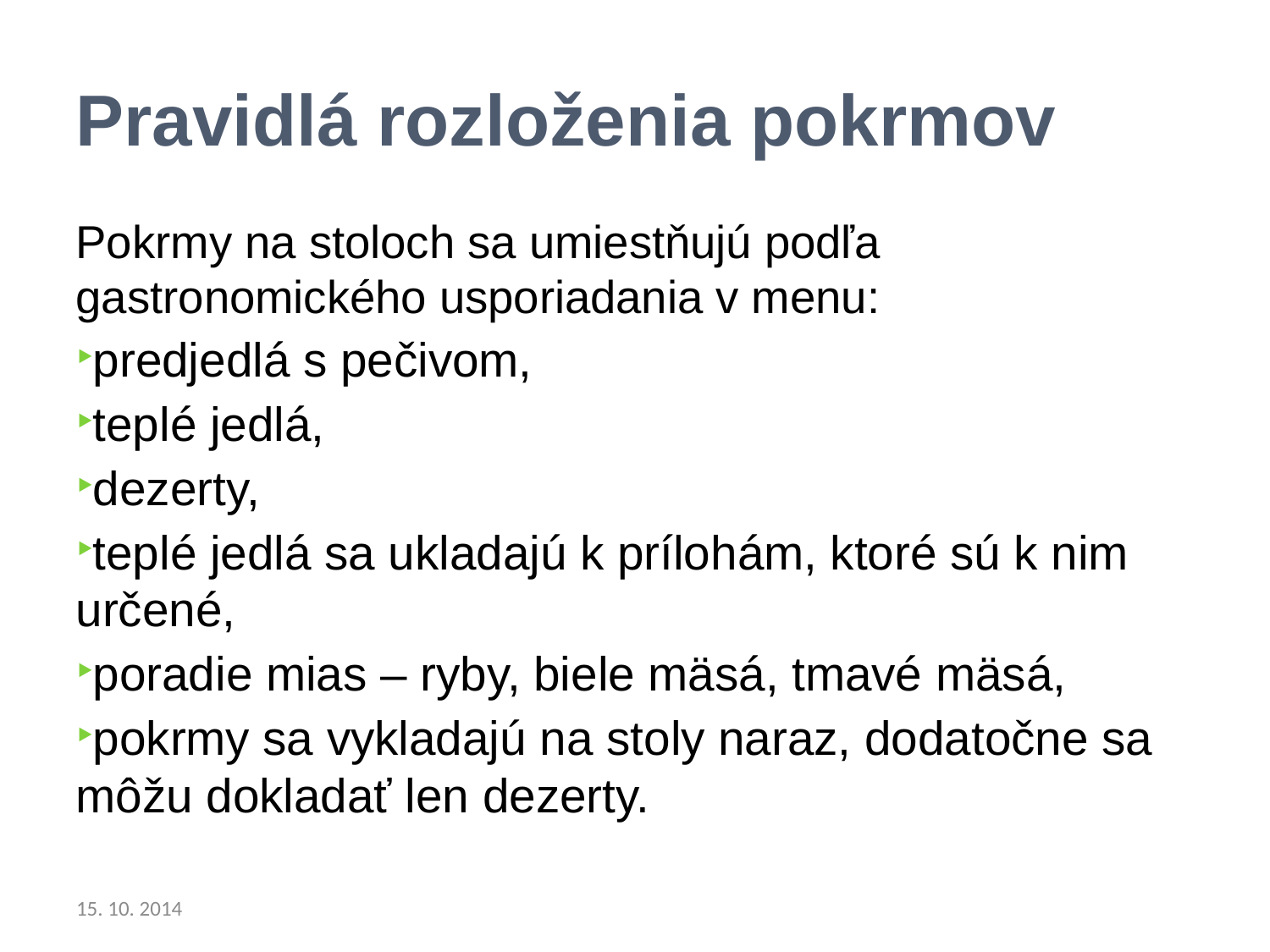

Pravidlá rozloženia pokrmov
Pokrmy na stoloch sa umiestňujú podľa gastronomického usporiadania v menu:
predjedlá s pečivom,
teplé jedlá,
dezerty,
teplé jedlá sa ukladajú k prílohám, ktoré sú k nim určené,
poradie mias – ryby, biele mäsá, tmavé mäsá,
pokrmy sa vykladajú na stoly naraz, dodatočne sa môžu dokladať len dezerty.
15. 10. 2014